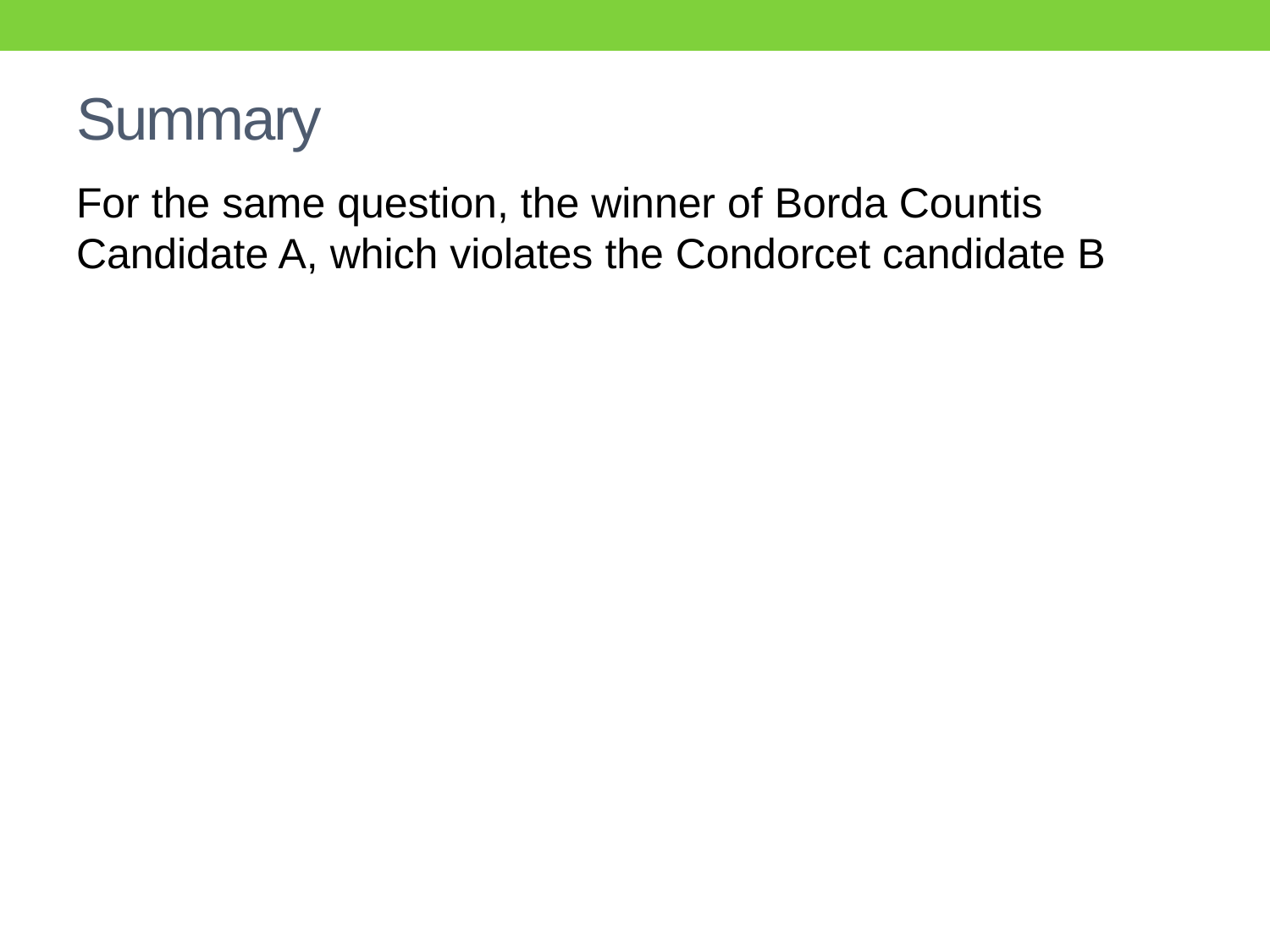

# Summary
For the same question, the winner of Borda Countis Candidate A, which violates the Condorcet candidate B